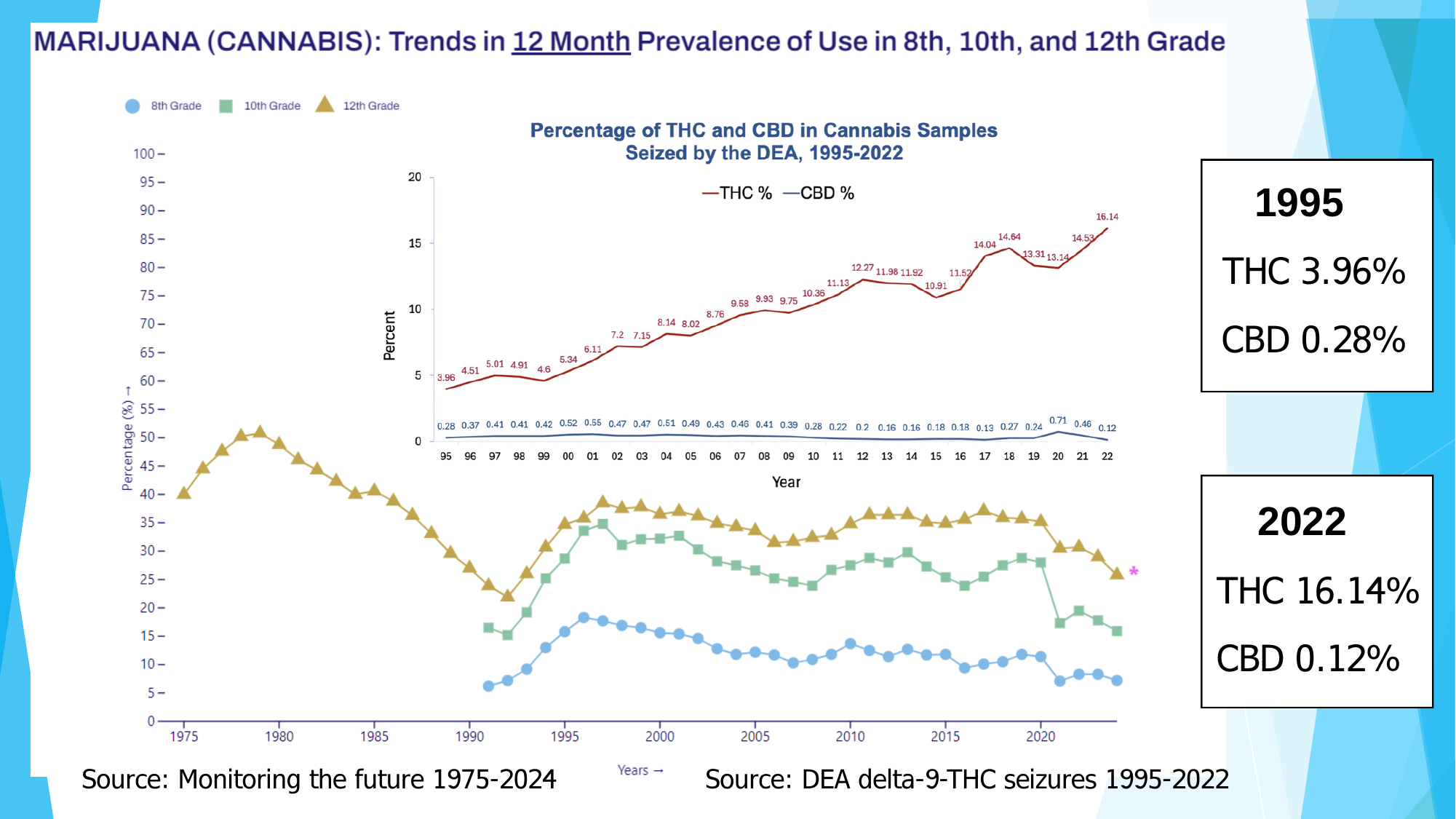

1995
THC 3.96%
CBD 0.28%

2022
THC 16.14%
CBD 0.12%

Source: Monitoring the future 1975-2024
Source: DEA delta-9-THC seizures 1995-2022